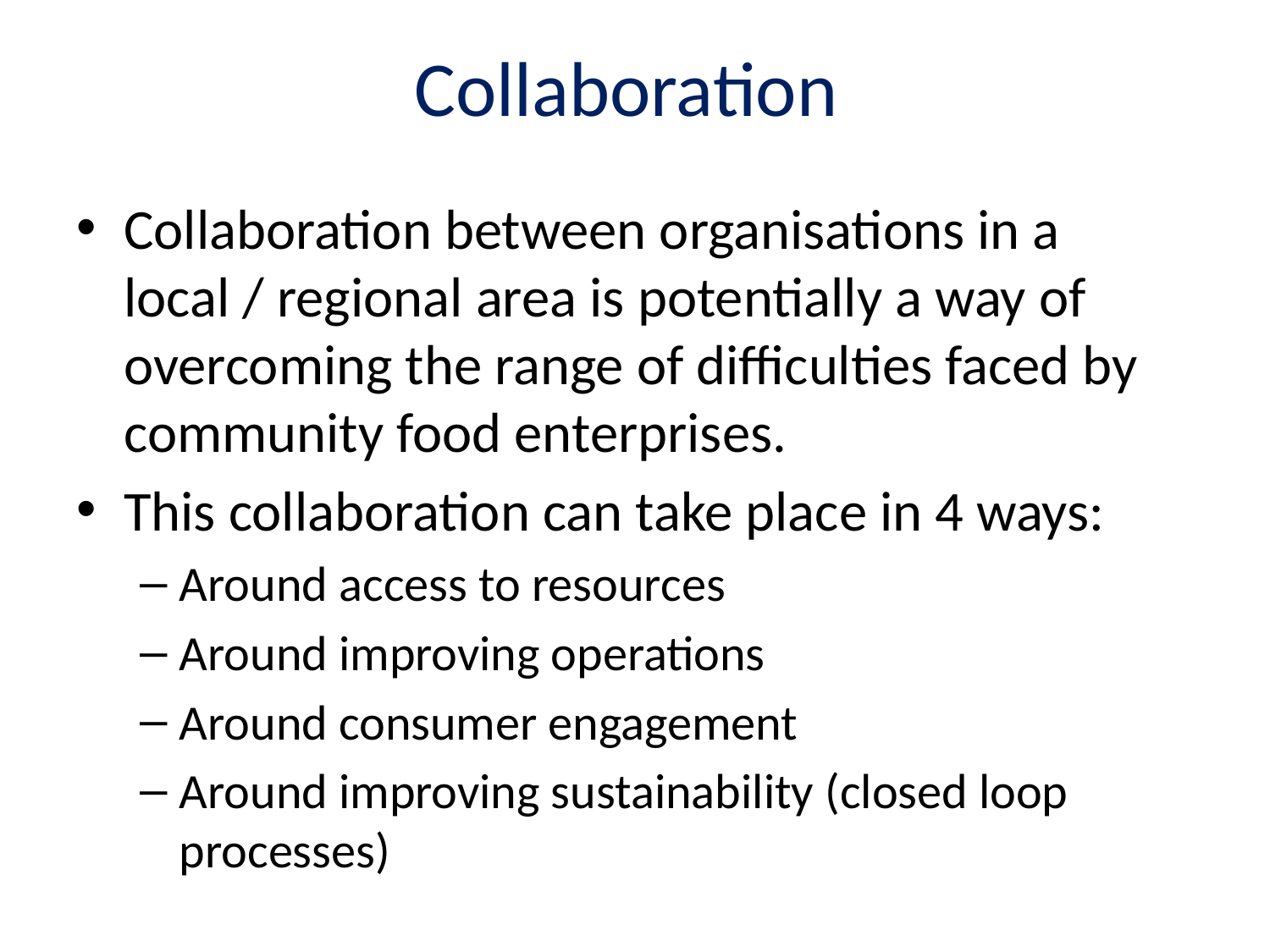

# Collaboration
Collaboration between organisations in a local / regional area is potentially a way of overcoming the range of difficulties faced by community food enterprises.
This collaboration can take place in 4 ways:
Around access to resources
Around improving operations
Around consumer engagement
Around improving sustainability (closed loop processes)